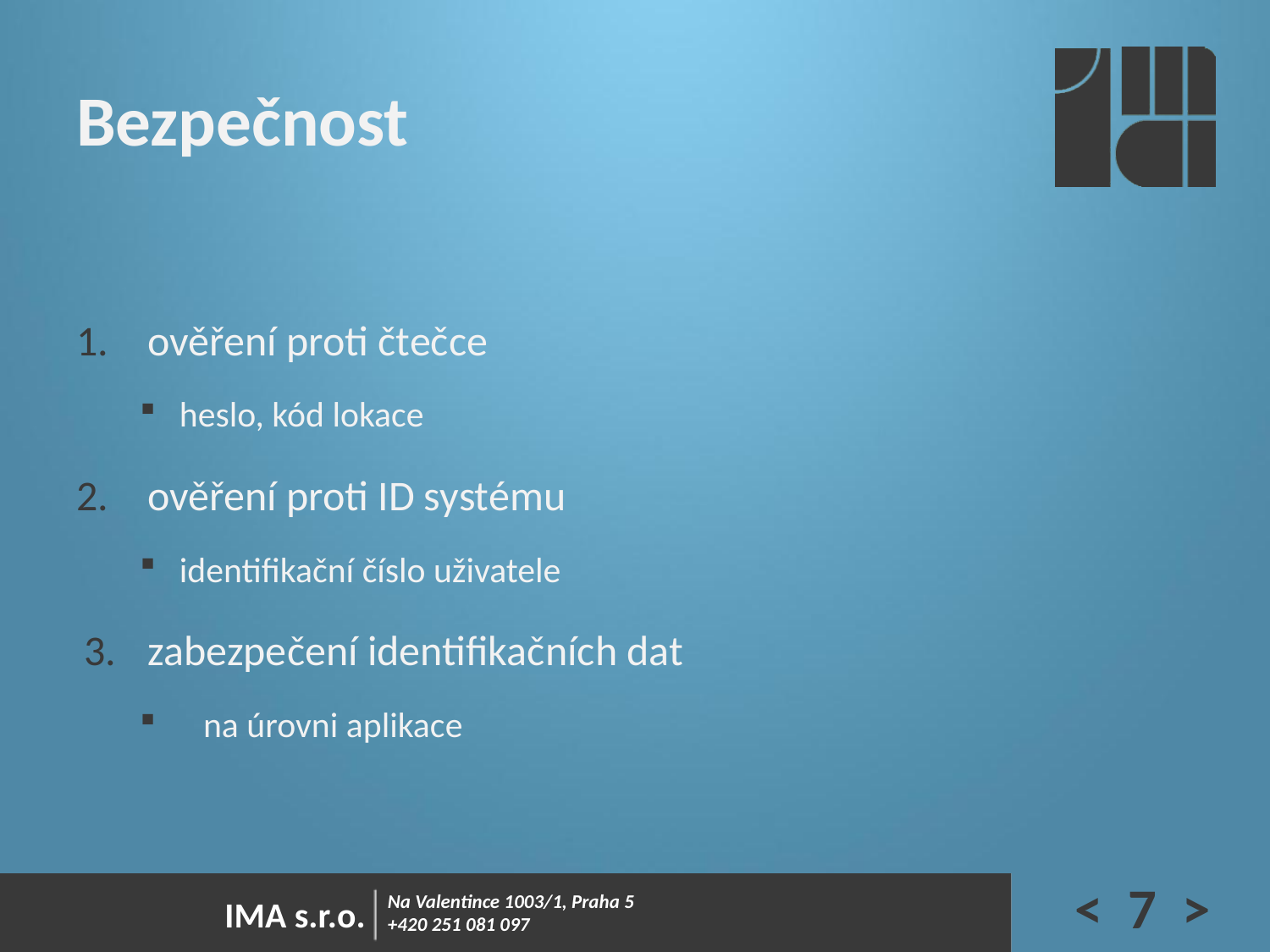

# Bezpečnost

ověření proti čtečce
heslo, kód lokace
ověření proti ID systému
identifikační číslo uživatele
zabezpečení identifikačních dat
na úrovni aplikace

<  7  >